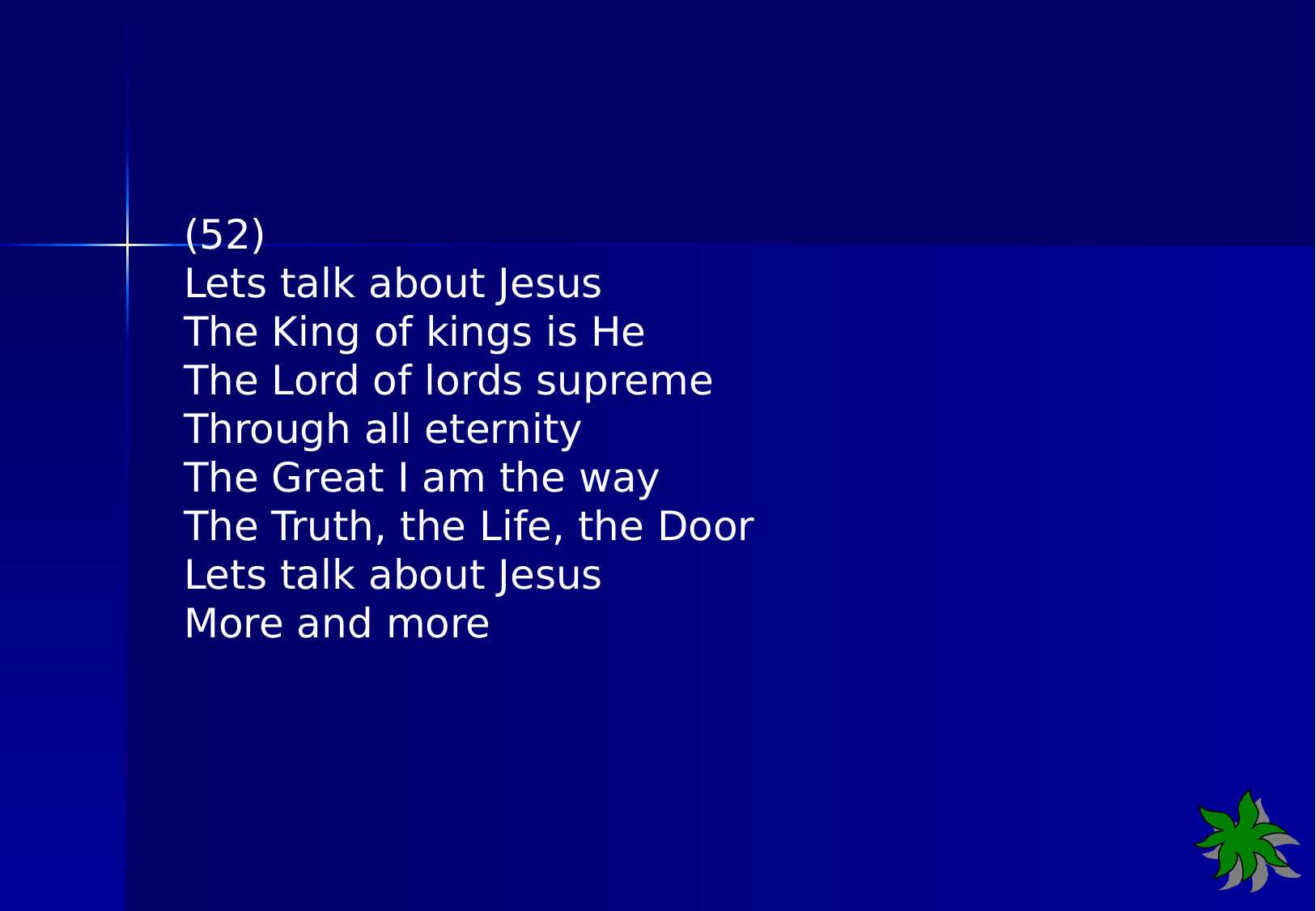

(52)
Lets talk about Jesus
The King of kings is He
The Lord of lords supreme
Through all eternity
The Great I am the way
The Truth, the Life, the Door
Lets talk about Jesus
More and more